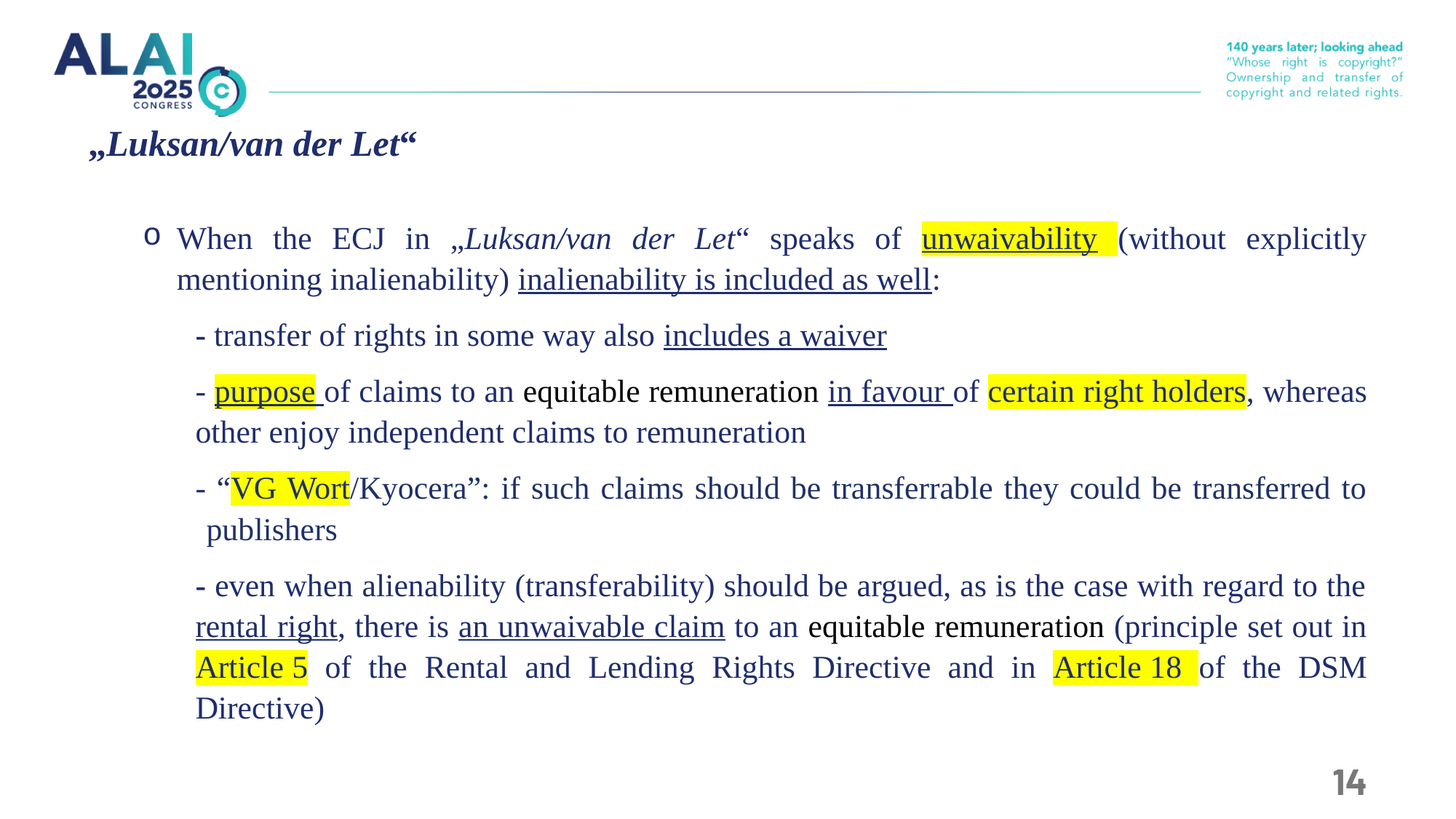

# „Luksan/van der Let“
When the ECJ in „Luksan/van der Let“ speaks of unwaivability (without explicitly mentioning inalienability) inalienability is included as well:
- transfer of rights in some way also includes a waiver
- purpose of claims to an equitable remuneration in favour of certain right holders, whereas other enjoy independent claims to remuneration
- “VG Wort/Kyocera”: if such claims should be transferrable they could be transferred to publishers
- even when alienability (transferability) should be argued, as is the case with regard to the rental right, there is an unwaivable claim to an equitable remuneration (principle set out in Article 5 of the Rental and Lending Rights Directive and in Article 18 of the DSM Directive)

14